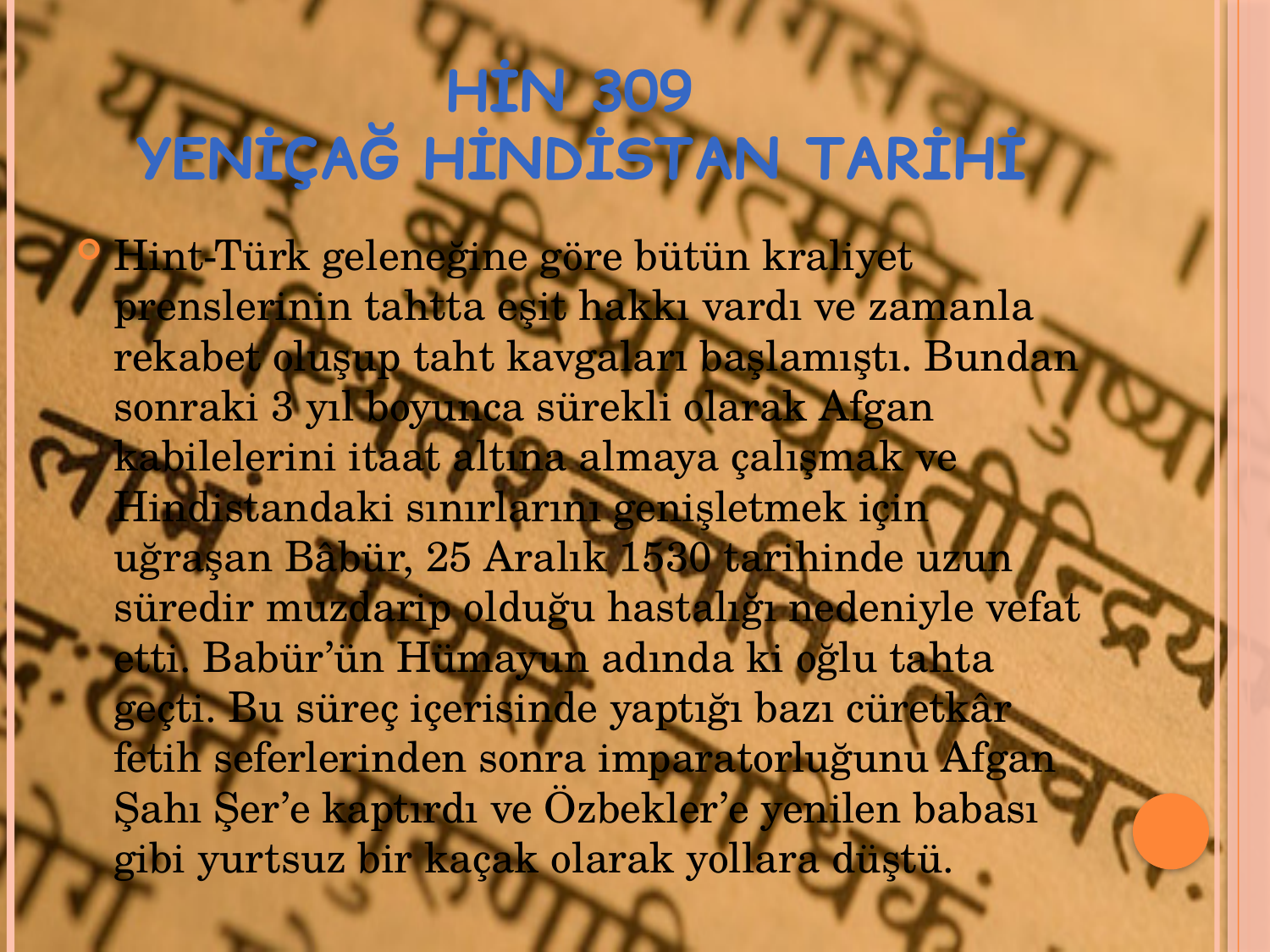

# HİN 309 YENİÇAĞ HİNDİSTAN TARİHİ
Hint-Türk geleneğine göre bütün kraliyet prenslerinin tahtta eşit hakkı vardı ve zamanla rekabet oluşup taht kavgaları başlamıştı. Bundan sonraki 3 yıl boyunca sürekli olarak Afgan kabilelerini itaat altına almaya çalışmak ve Hindistandaki sınırlarını genişletmek için uğraşan Bâbür, 25 Aralık 1530 tarihinde uzun süredir muzdarip olduğu hastalığı nedeniyle vefat etti. Babür’ün Hümayun adında ki oğlu tahta geçti. Bu süreç içerisinde yaptığı bazı cüretkâr fetih seferlerinden sonra imparatorluğunu Afgan Şahı Şer’e kaptırdı ve Özbekler’e yenilen babası gibi yurtsuz bir kaçak olarak yollara düştü.